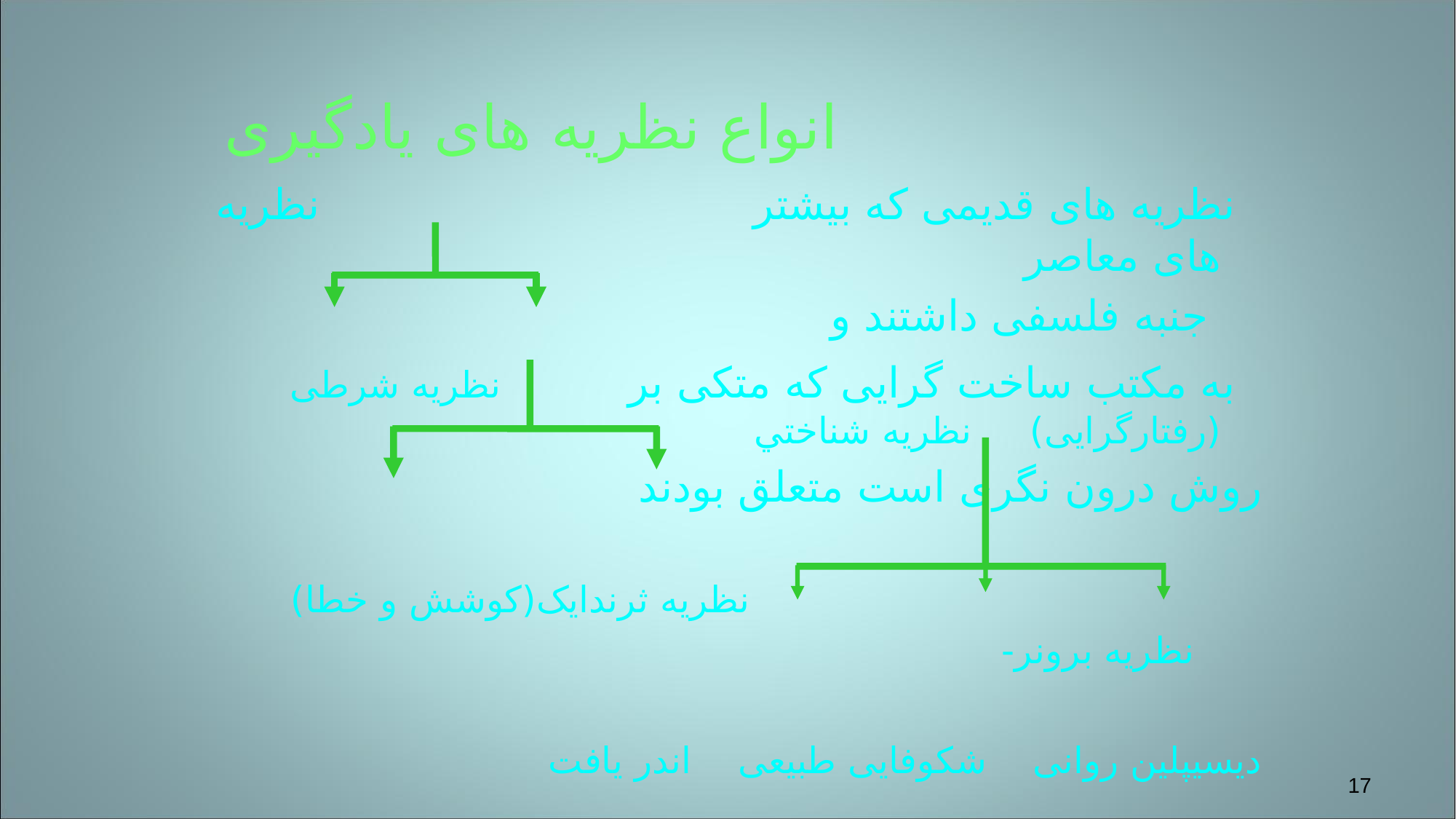

انواع نظریه های یادگیری
  نظریه های قدیمی که بیشتر                            نظریه های معاصر
    جنبه فلسفی داشتند و
  به مکتب ساخت گرایی که متکی بر         نظریه شرطی (رفتارگرایی)     نظریه شناختي
روش درون نگری است متعلق بودند

                                            نظریه ثرندایک(کوشش و خطا)          نظریه برونر-

دیسيپلين روانی    شکوفایی طبیعی    اندر یافت

17